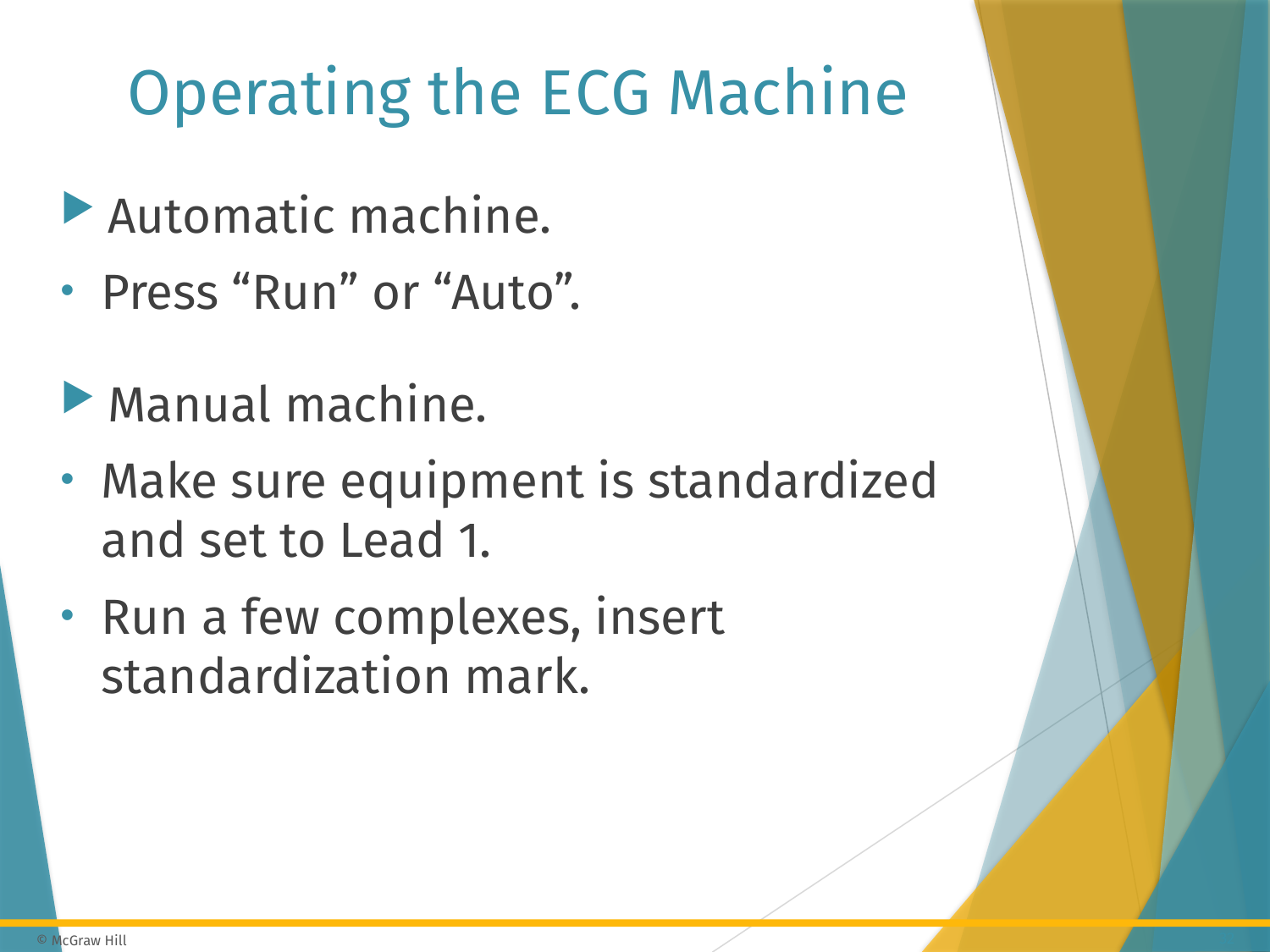

# Operating the E C G Machine
Automatic machine.
Press “Run” or “Auto”.
Manual machine.
Make sure equipment is standardized and set to Lead 1.
Run a few complexes, insert standardization mark.
32